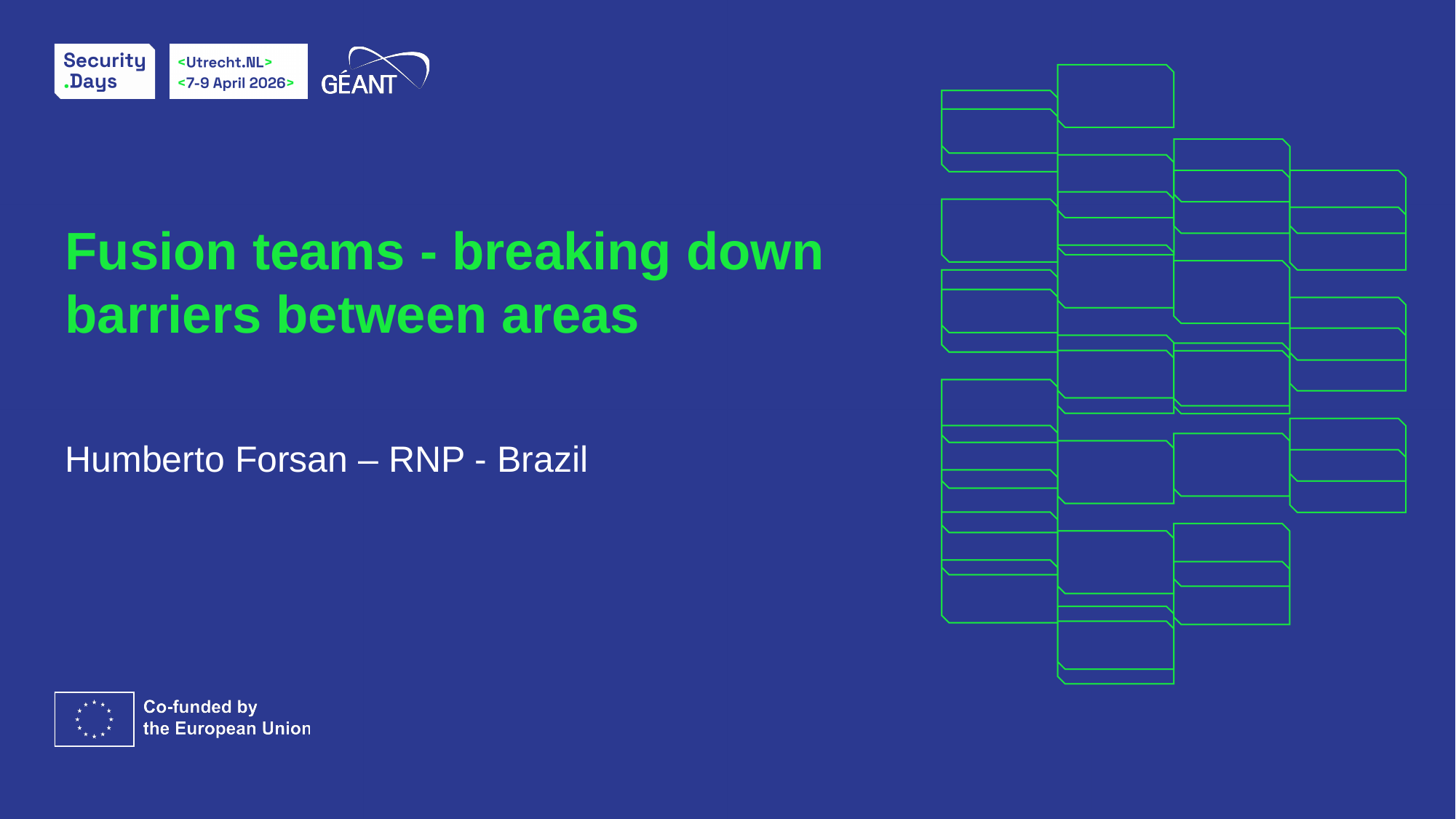

# Fusion teams - breaking down barriers between areas
Humberto Forsan – RNP - Brazil